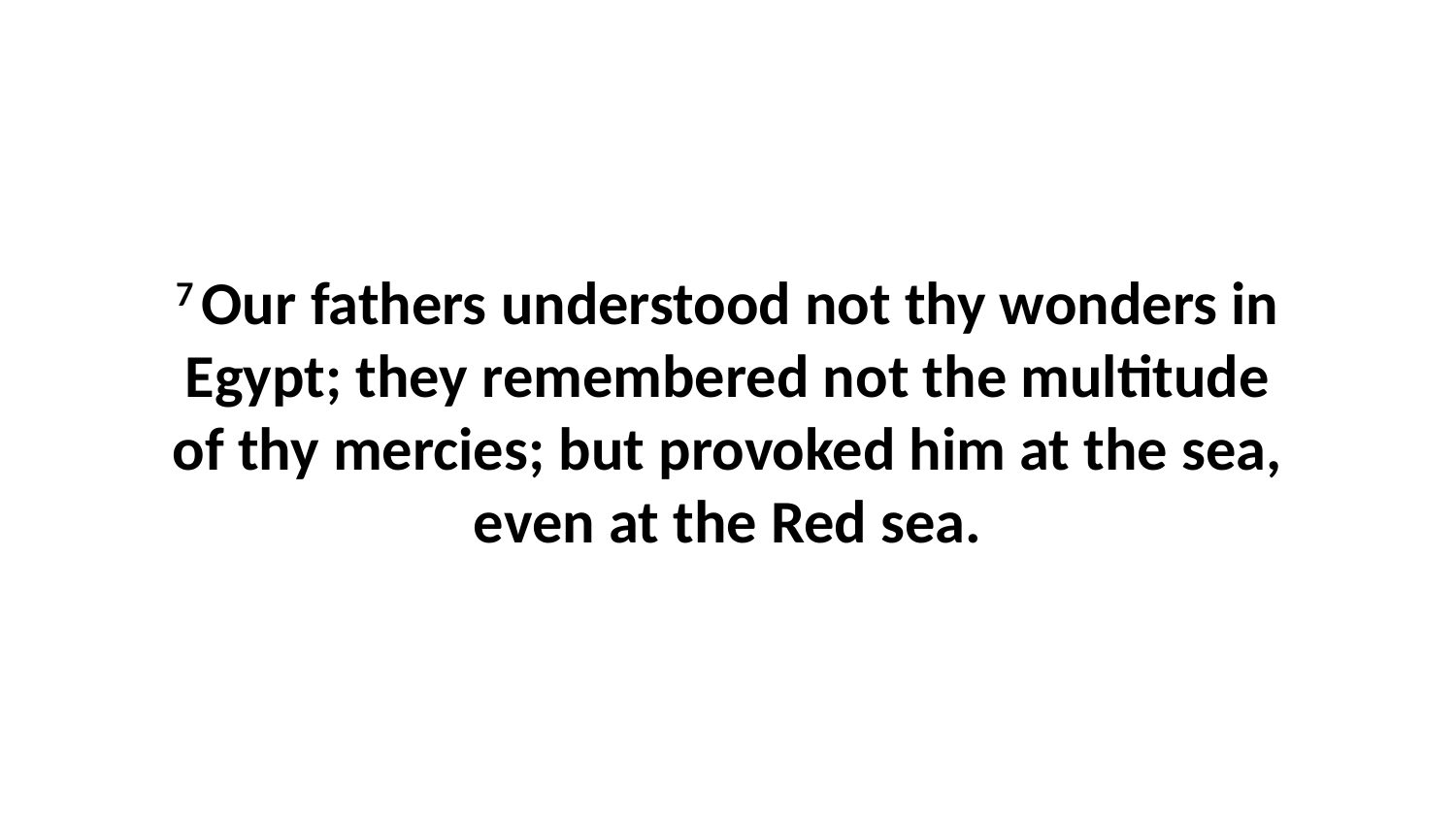

7 Our fathers understood not thy wonders in Egypt; they remembered not the multitude of thy mercies; but provoked him at the sea, even at the Red sea.